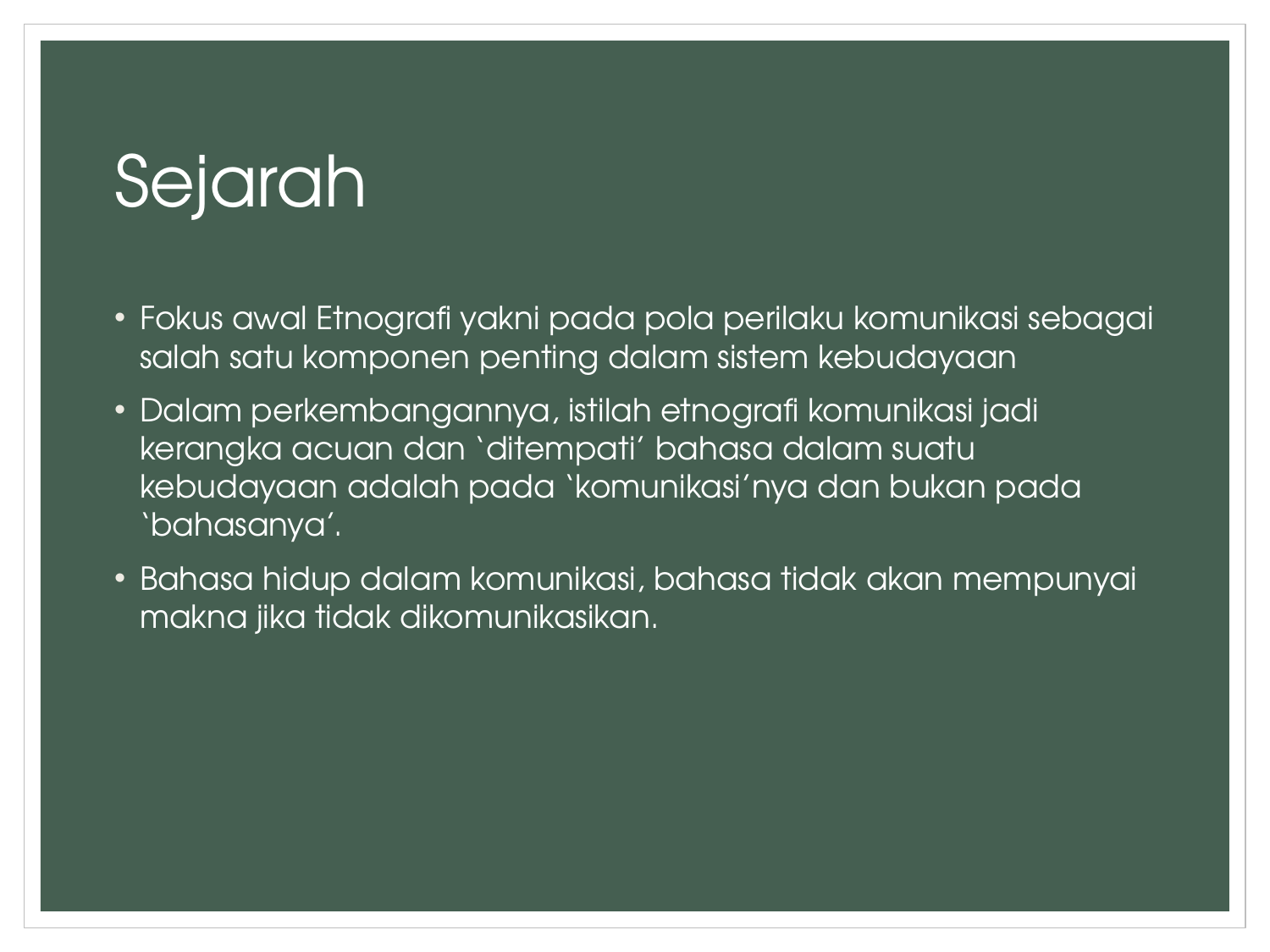

# Sejarah
Fokus awal Etnografi yakni pada pola perilaku komunikasi sebagai salah satu komponen penting dalam sistem kebudayaan
Dalam perkembangannya, istilah etnografi komunikasi jadi kerangka acuan dan ‘ditempati’ bahasa dalam suatu kebudayaan adalah pada ‘komunikasi’nya dan bukan pada ‘bahasanya’.
Bahasa hidup dalam komunikasi, bahasa tidak akan mempunyai makna jika tidak dikomunikasikan.